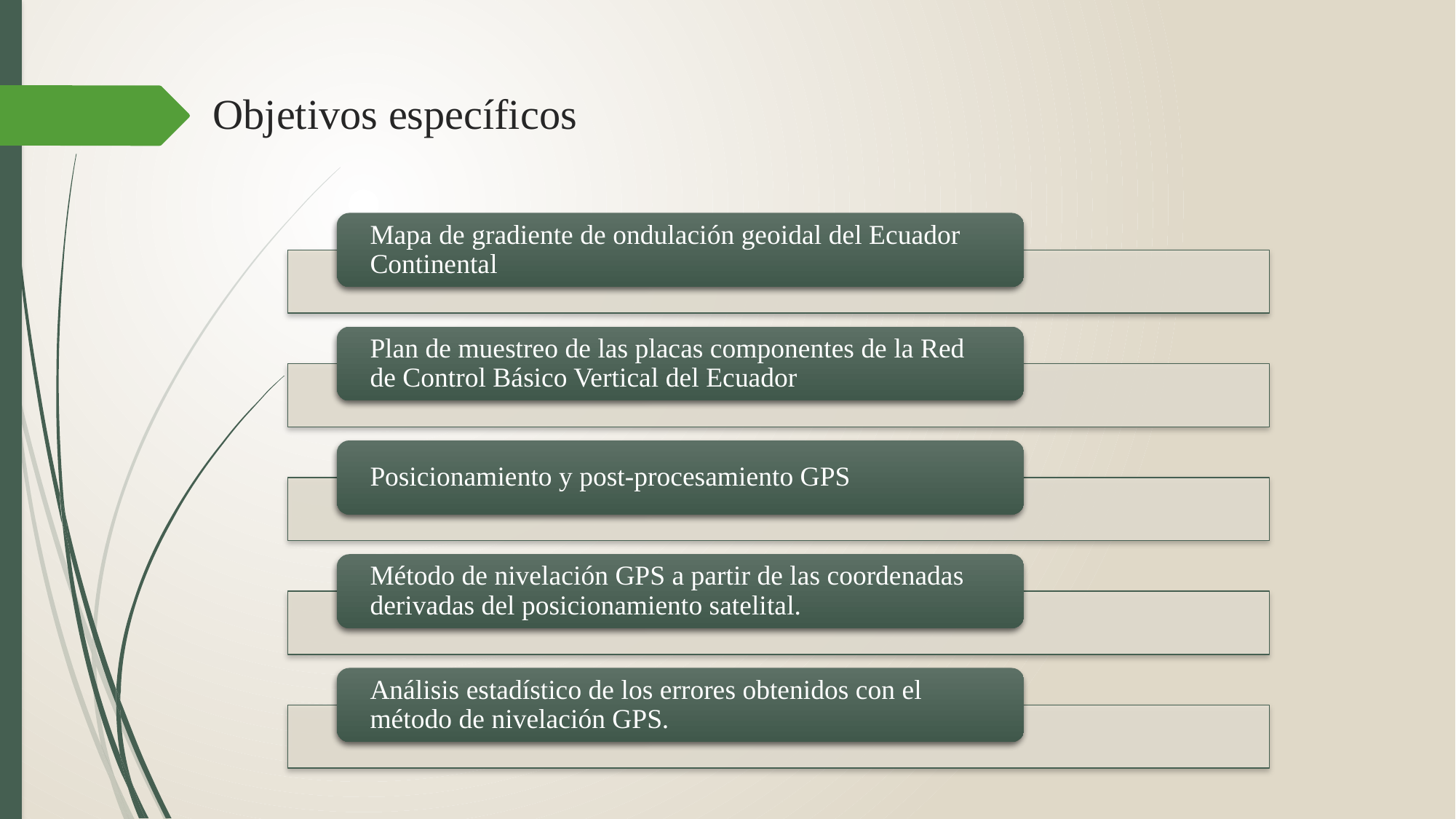

# Objetivos específicos
Mapa de gradiente de ondulación geoidal del Ecuador Continental
Plan de muestreo de las placas componentes de la Red de Control Básico Vertical del Ecuador
Posicionamiento y post-procesamiento GPS
Método de nivelación GPS a partir de las coordenadas derivadas del posicionamiento satelital.
Análisis estadístico de los errores obtenidos con el método de nivelación GPS.